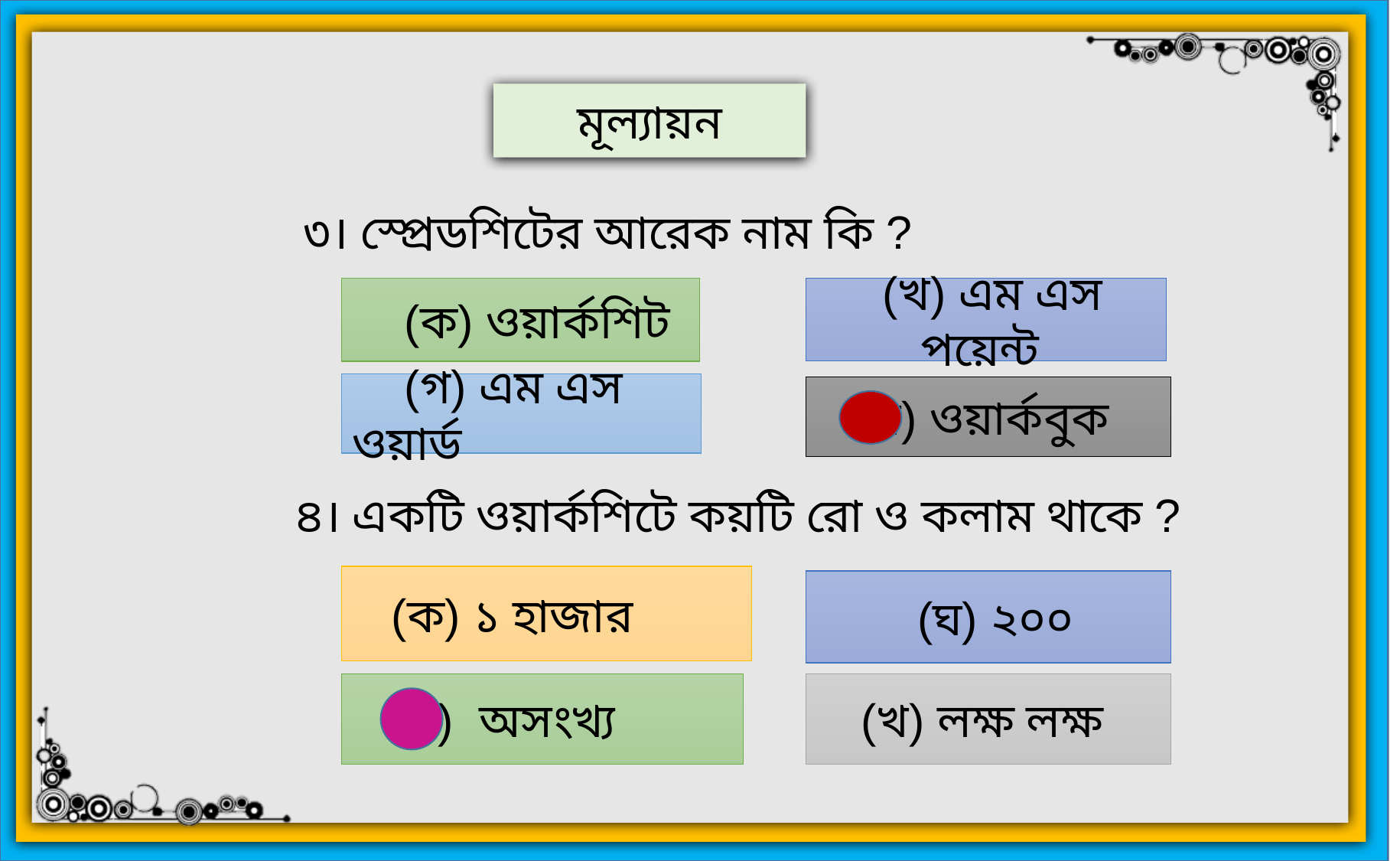

মূল্যায়ন
৩। স্প্রেডশিটের আরেক নাম কি ?
 (খ) এম এস পয়েন্ট
    (ক) ওয়ার্কশিট
    (গ) এম এস ওয়ার্ড
   (ঘ) ওয়ার্কবুক

৪। একটি ওয়ার্কশিটে কয়টি রো ও কলাম থাকে ?
   (ক) ১ হাজার
  (ঘ) ২০০
   (গ)  অসংখ্য
(খ) লক্ষ লক্ষ